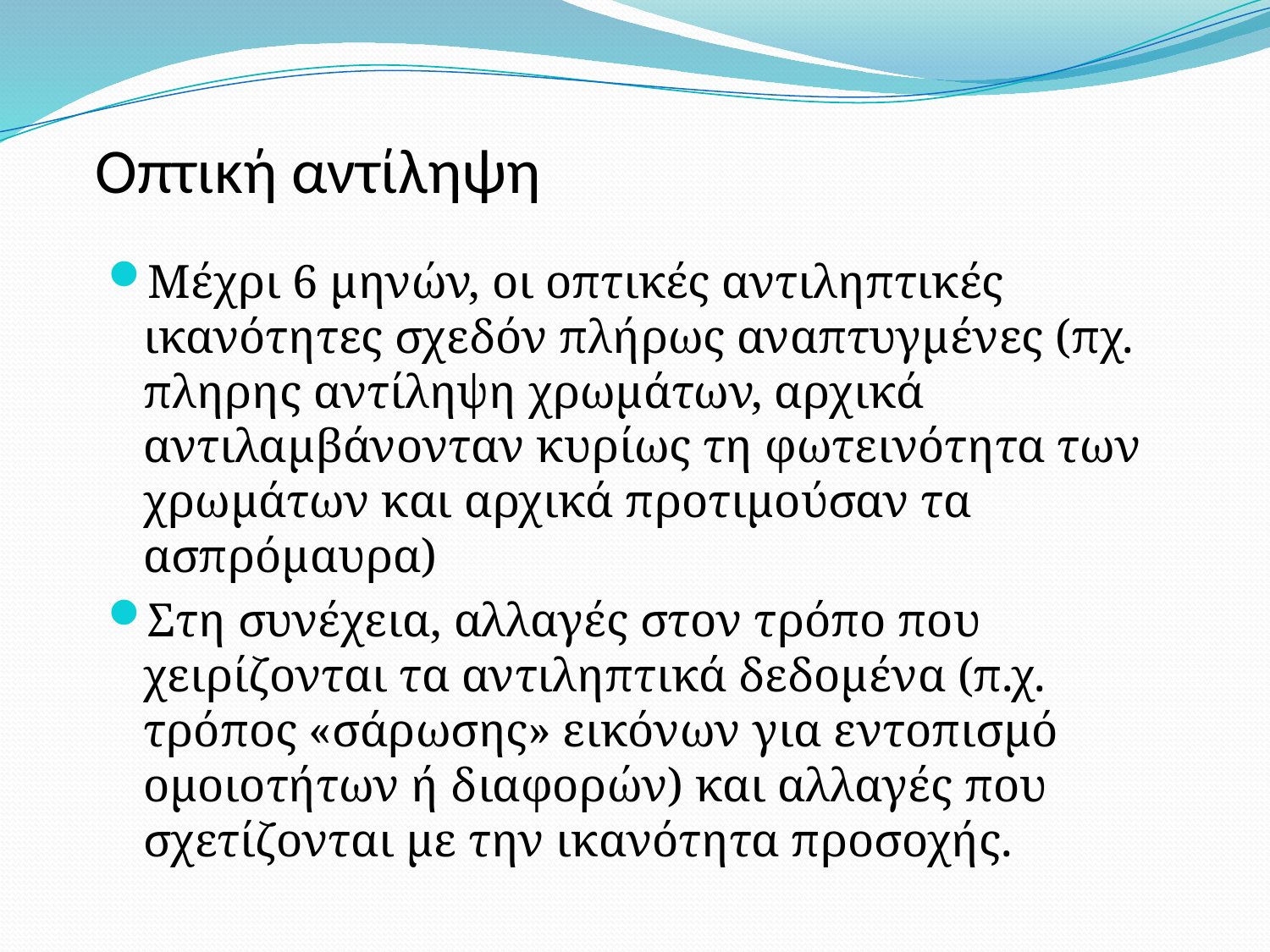

# Οπτική αντίληψη
Μέχρι 6 μηνών, οι οπτικές αντιληπτικές ικανότητες σχεδόν πλήρως αναπτυγμένες (πχ. πληρης αντίληψη χρωμάτων, αρχικά αντιλαμβάνονταν κυρίως τη φωτεινότητα των χρωμάτων και αρχικά προτιμούσαν τα ασπρόμαυρα)
Στη συνέχεια, αλλαγές στον τρόπο που χειρίζονται τα αντιληπτικά δεδομένα (π.χ. τρόπος «σάρωσης» εικόνων για εντοπισμό ομοιοτήτων ή διαφορών) και αλλαγές που σχετίζονται με την ικανότητα προσοχής.